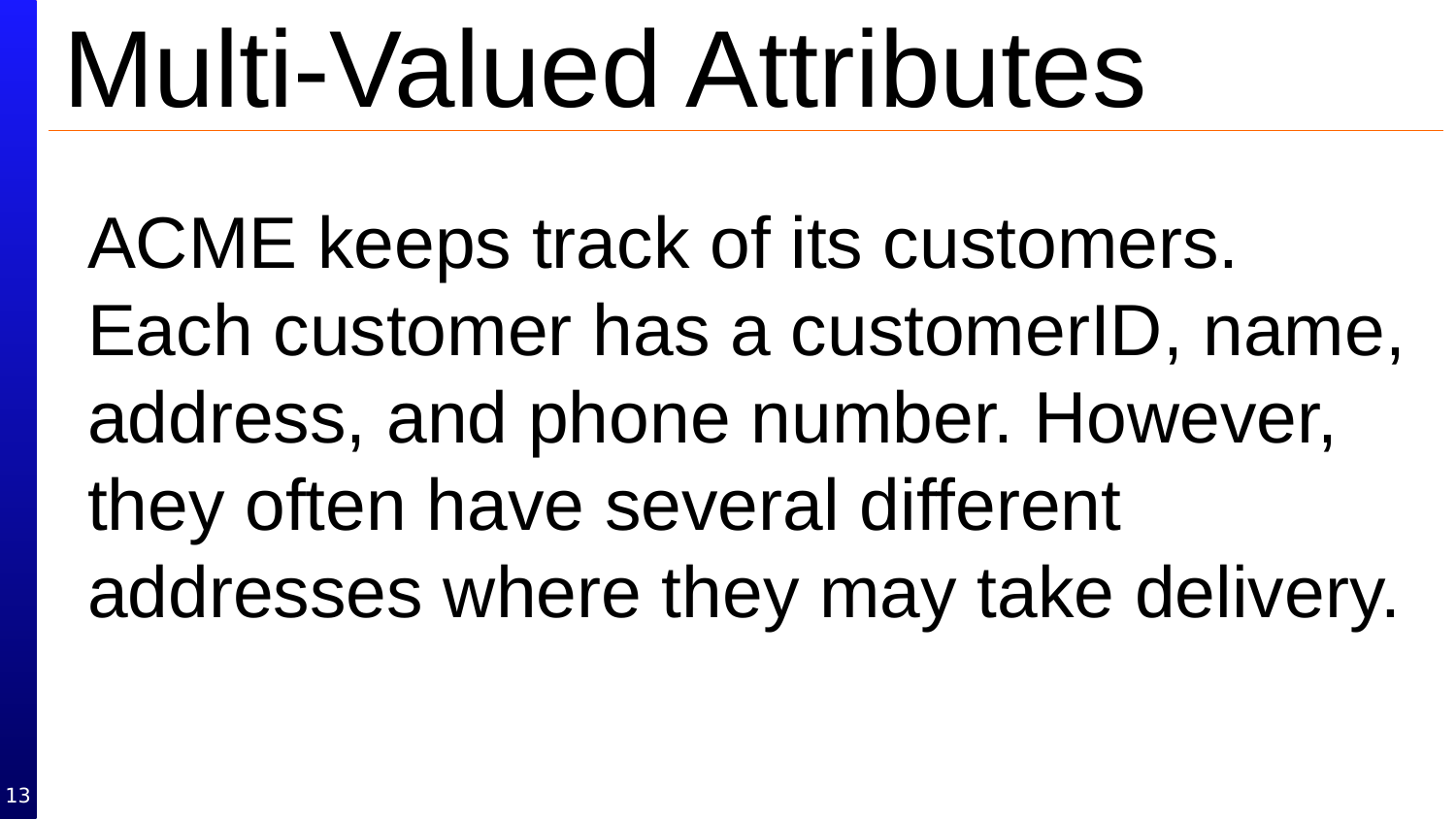

# Multi-Valued Attributes
ACME keeps track of its customers.  Each customer has a customerID, name, address, and phone number. However, they often have several different addresses where they may take delivery.
13